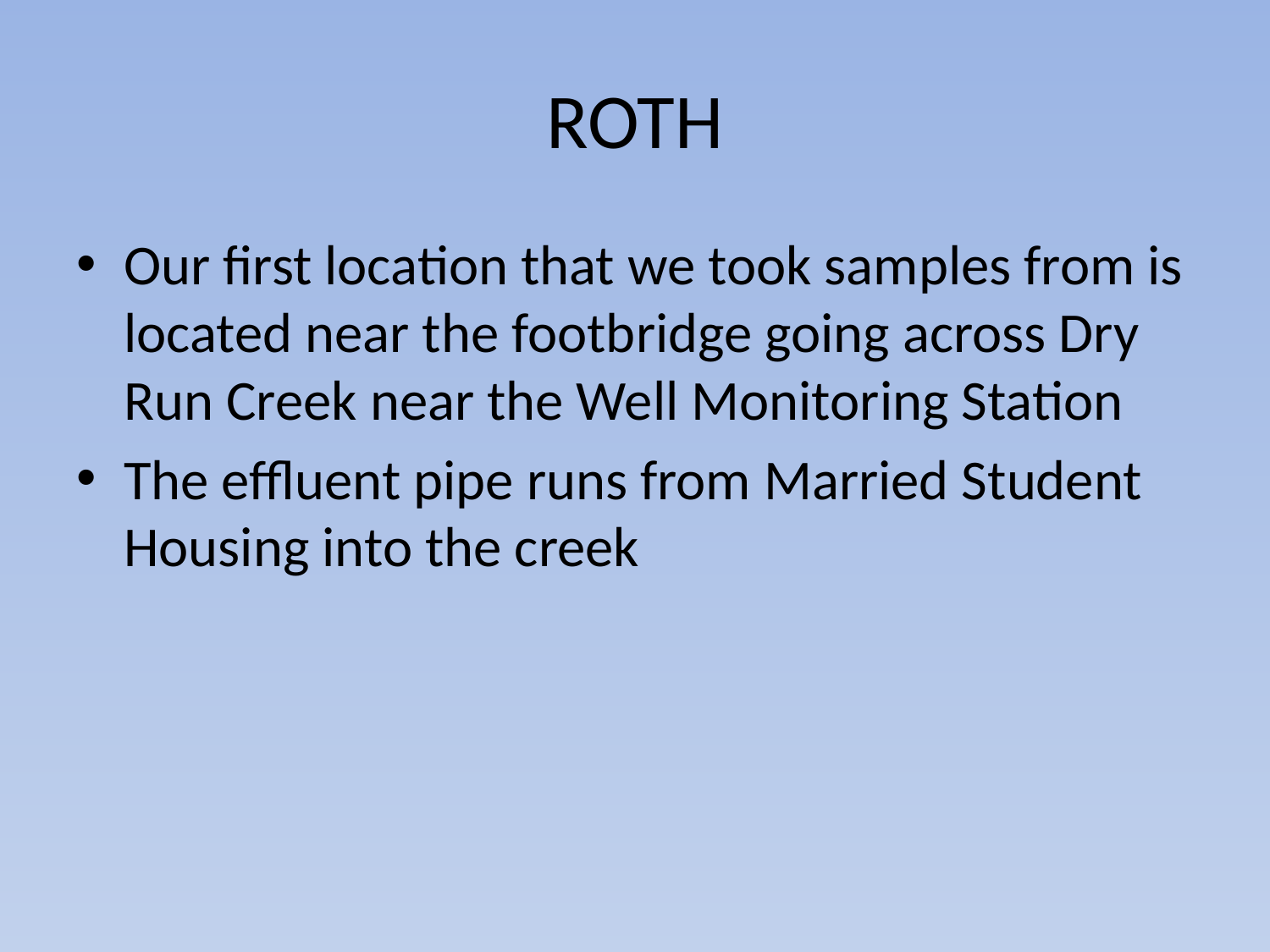

# ROTH
Our first location that we took samples from is located near the footbridge going across Dry Run Creek near the Well Monitoring Station
The effluent pipe runs from Married Student Housing into the creek